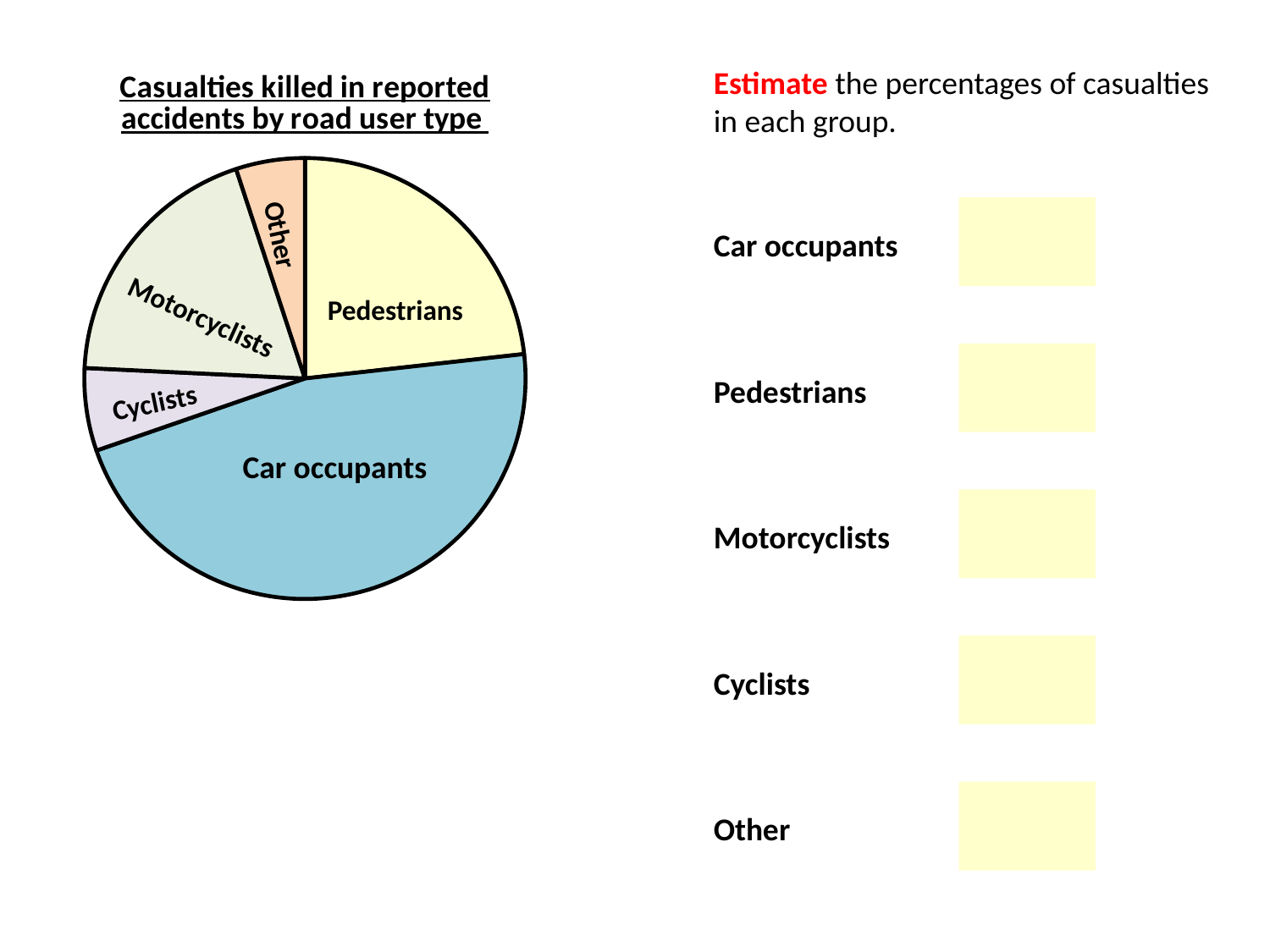

### Chart: Casualties killed in reported accidents by road user type

| Category | Sales |
|---|---|
|  | 23.0 |
|  | 46.0 |
|  | 6.0 |
|  | 19.0 |
|  | 5.0 |
Estimate the percentages of casualties
in each group.

Car occupants

Pedestrians

Motorcyclists

Cyclists

Other

Other
Pedestrians
Motorcyclists

Cyclists
Car occupants